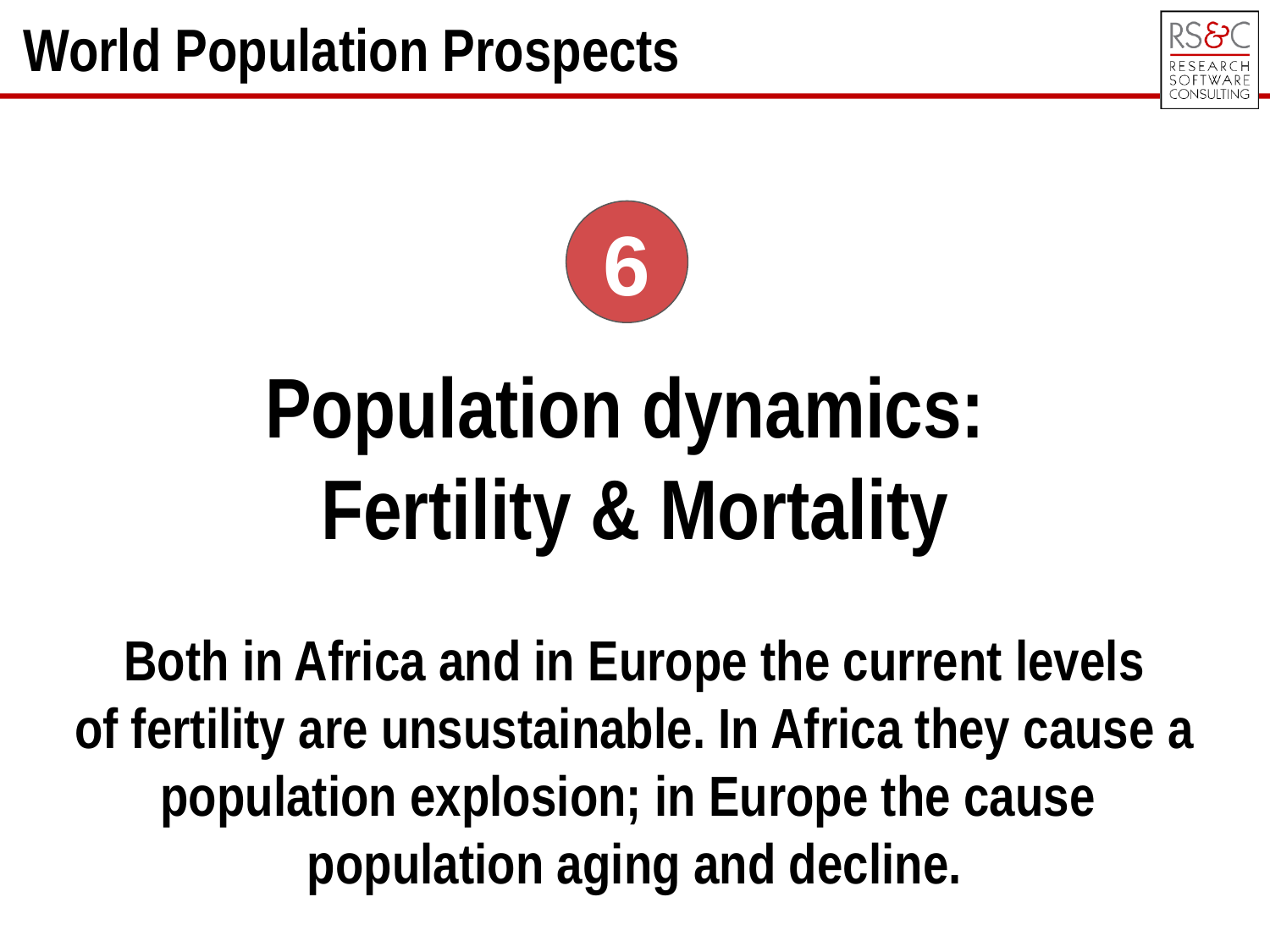

World Population Prospects
6
Population dynamics:
Fertility & Mortality

Both in Africa and in Europe the current levels
of fertility are unsustainable. In Africa they cause a population explosion; in Europe the cause
population aging and decline.